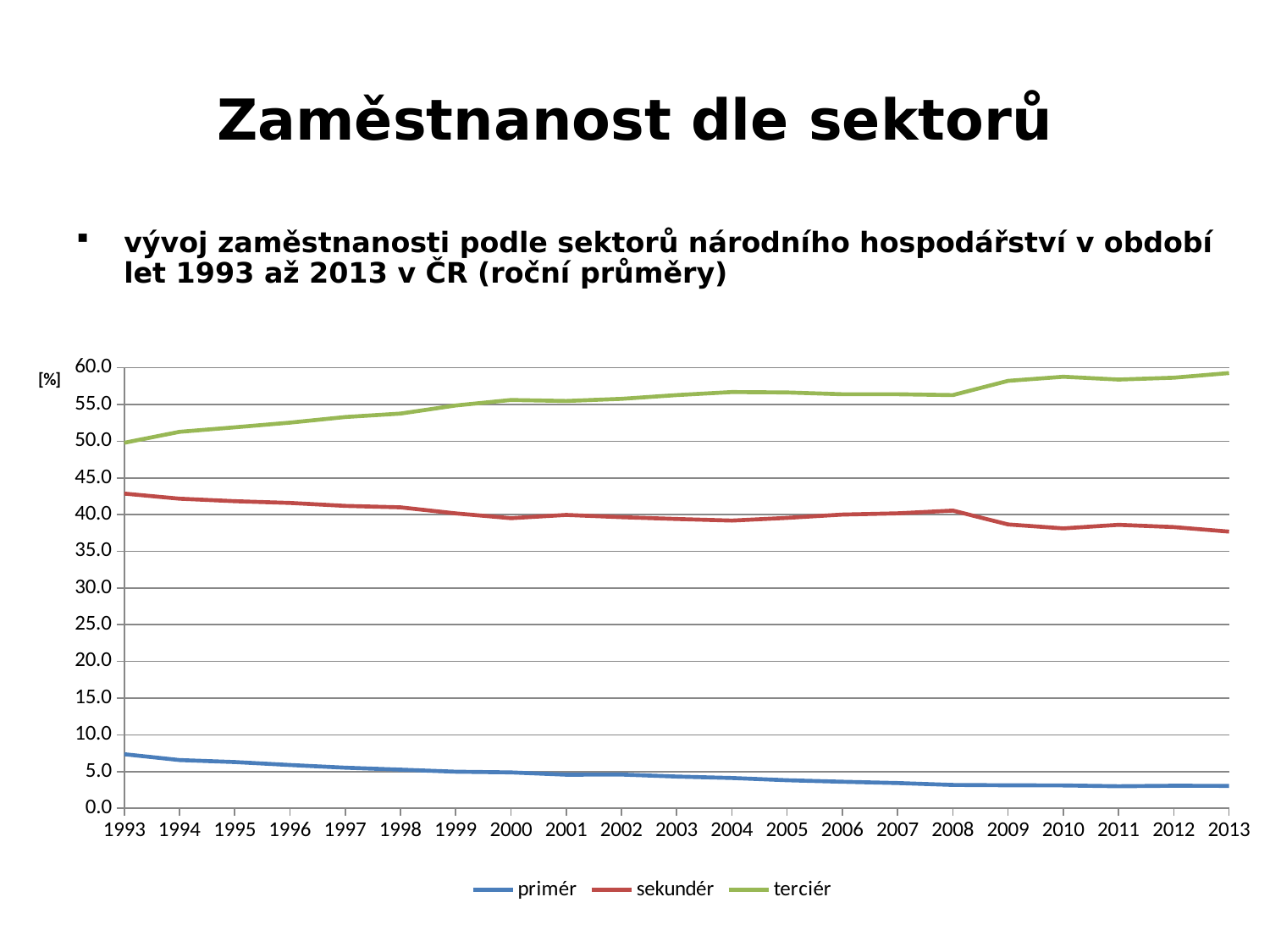

# Zaměstnanost dle sektorů
vývoj zaměstnanosti podle sektorů národního hospodářství v období let 1993 až 2013 v ČR (roční průměry)

### Chart

| Category | primér | sekundér | terciér |
|---|---|---|---|
| 1993 | 7.359184679597893 | 42.85836731304006 | 49.782448007362 |
| 1994 | 6.566442366417275 | 42.165156531737566 | 51.26840110184517 |
| 1995 | 6.29386540906873 | 41.8253017435513 | 51.880832847380006 |
| 1996 | 5.887429267810028 | 41.5873928031042 | 52.52517792908582 |
| 1997 | 5.525058507187176 | 41.18713347057136 | 53.287808022241435 |
| 1998 | 5.258287972505416 | 40.984723559964436 | 53.756988467530086 |
| 1999 | 4.977625226354988 | 40.16392284711153 | 54.858451926533505 |
| 2000 | 4.884423216049805 | 39.51164741044398 | 55.60392937350619 |
| 2001 | 4.570498216041148 | 39.955564954377905 | 55.47393682958097 |
| 2002 | 4.587894973208401 | 39.64954769226605 | 55.76255733452557 |
| 2003 | 4.319935709015306 | 39.40476307648826 | 56.27530121449642 |
| 2004 | 4.122464856993535 | 39.187829761296996 | 56.6897053817094 |
| 2005 | 3.816590461048171 | 39.54862984817417 | 56.634779690777684 |
| 2006 | 3.612812640775109 | 39.999845064652085 | 56.38734229457278 |
| 2007 | 3.435580563420478 | 40.17197060041885 | 56.39244883616068 |
| 2008 | 3.176087621547611 | 40.54851458093455 | 56.27539779751783 |
| 2009 | 3.1241494099494393 | 38.660706330696634 | 58.21514425935392 |
| 2010 | 3.1070493609449072 | 38.12065531502731 | 58.772295324027844 |
| 2011 | 3.0010770324880425 | 38.606268687161354 | 58.3926542803506 |
| 2012 | 3.064021636890476 | 38.29631665717626 | 58.63966170593326 |
| 2013 | 3.044272125127447 | 37.68364450607572 | 59.272083368796835 |